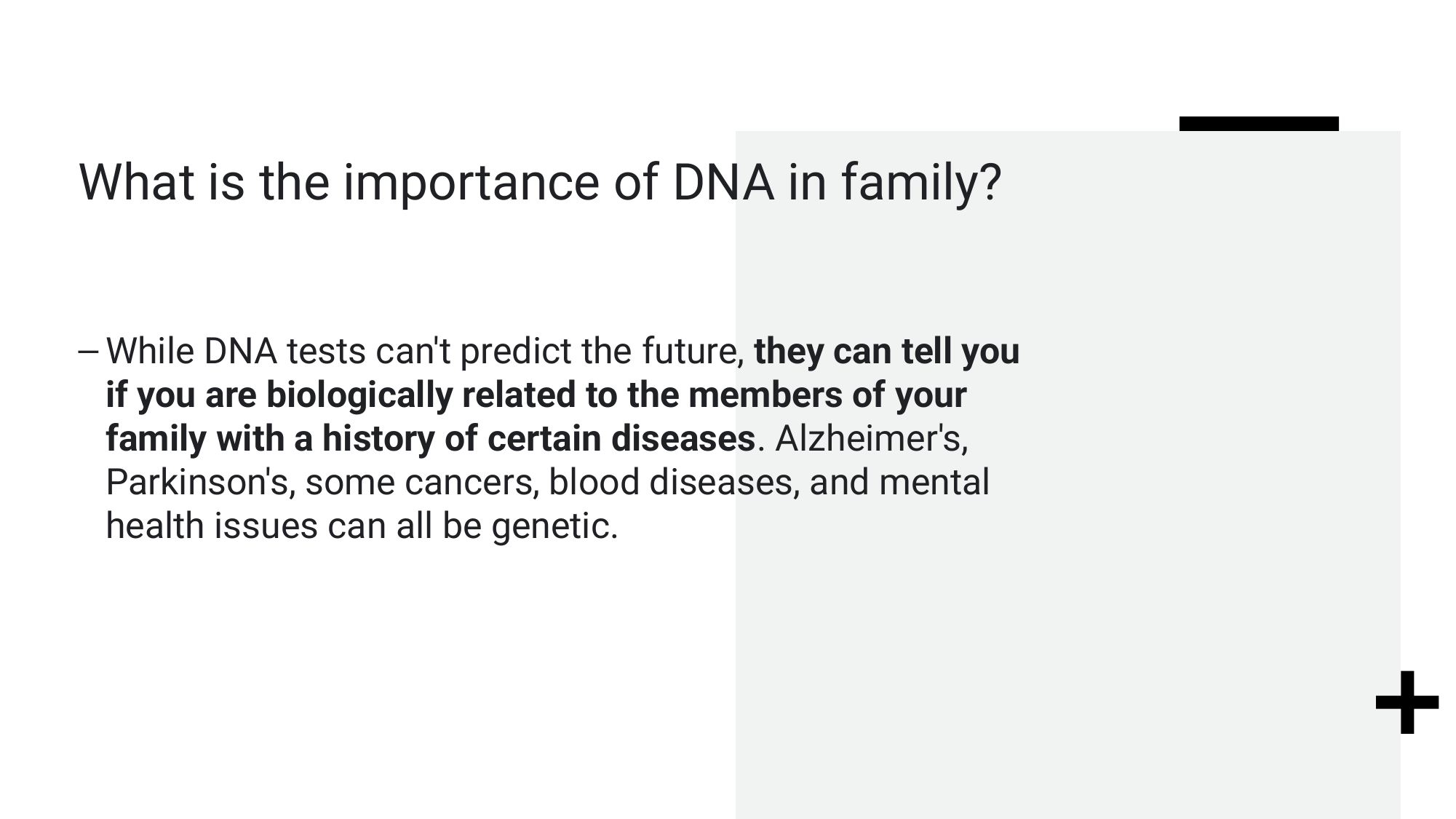

# What is the importance of DNA in family?
While DNA tests can't predict the future, they can tell you if you are biologically related to the members of your family with a history of certain diseases. Alzheimer's, Parkinson's, some cancers, blood diseases, and mental health issues can all be genetic.